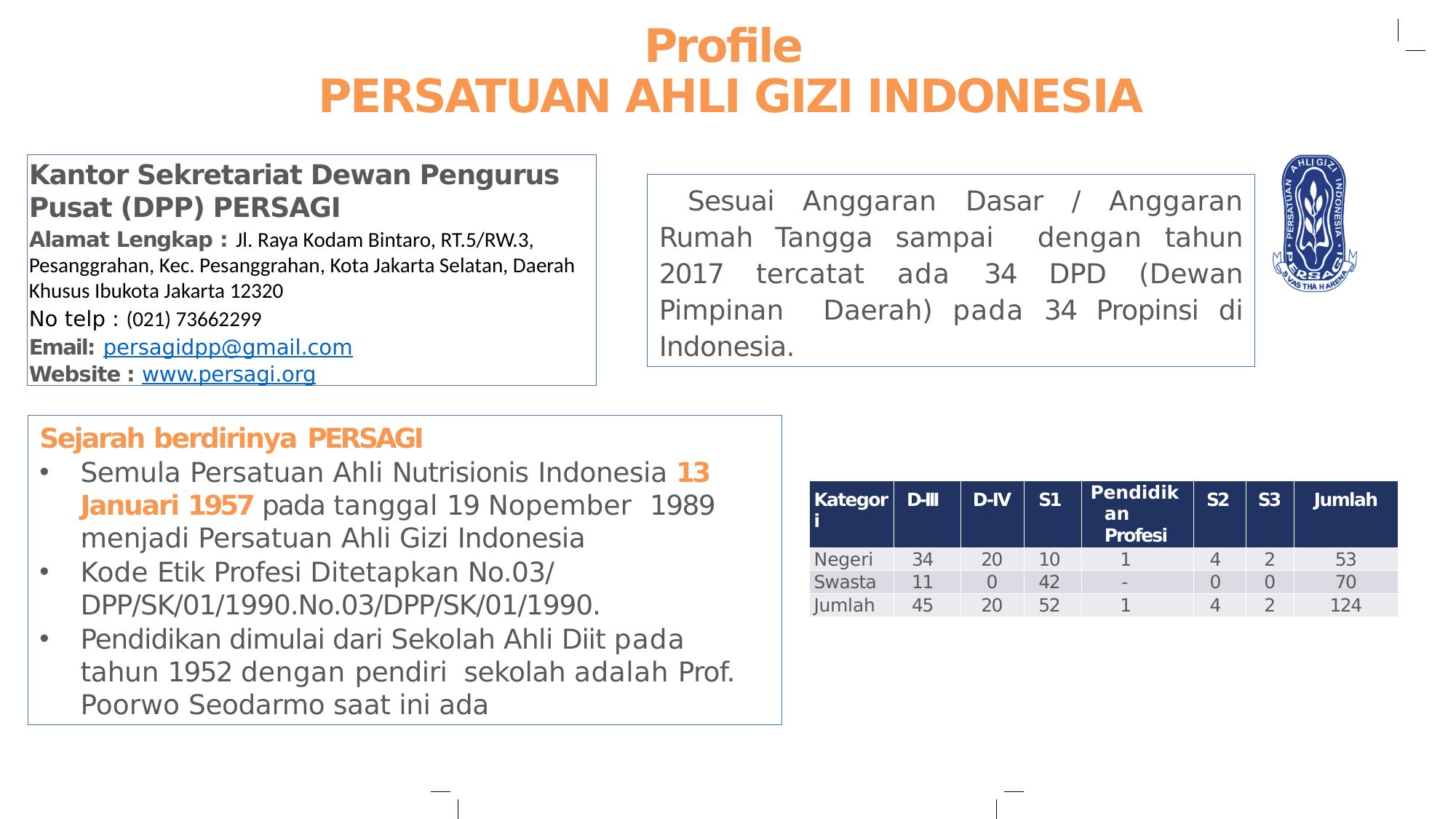

# Profile PERSATUAN AHLI GIZI INDONESIA

Kantor Sekretariat Dewan Pengurus Pusat (DPP) PERSAGI
Alamat Lengkap : Jl. Raya Kodam Bintaro, RT.5/RW.3, Pesanggrahan, Kec. Pesanggrahan, Kota Jakarta Selatan, Daerah Khusus Ibukota Jakarta 12320
No telp : (021) 73662299
Email: persagidpp@gmail.com
Website : www.persagi.org
 Sesuai Anggaran Dasar / Anggaran Rumah Tangga sampai  dengan tahun 2017 tercatat ada 34 DPD (Dewan Pimpinan  Daerah) pada 34 Propinsi di Indonesia.
Sejarah berdirinya PERSAGI
Semula Persatuan Ahli Nutrisionis Indonesia 13 Januari 1957 pada tanggal 19 Nopember  1989 menjadi Persatuan Ahli Gizi Indonesia
Kode Etik Profesi Ditetapkan No.03/ DPP/SK/01/1990.No.03/DPP/SK/01/1990.
Pendidikan dimulai dari Sekolah Ahli Diit pada tahun 1952 dengan pendiri  sekolah adalah Prof. Poorwo Seodarmo saat ini ada
| Kategori | D-III | D-IV | S1 | Pendidikan Profesi | S2 | S3 | Jumlah |
| --- | --- | --- | --- | --- | --- | --- | --- |
| Negeri | 34 | 20 | 10 | 1 | 4 | 2 | 53 |
| Swasta | 11 | 0 | 42 | - | 0 | 0 | 70 |
| Jumlah | 45 | 20 | 52 | 1 | 4 | 2 | 124 |